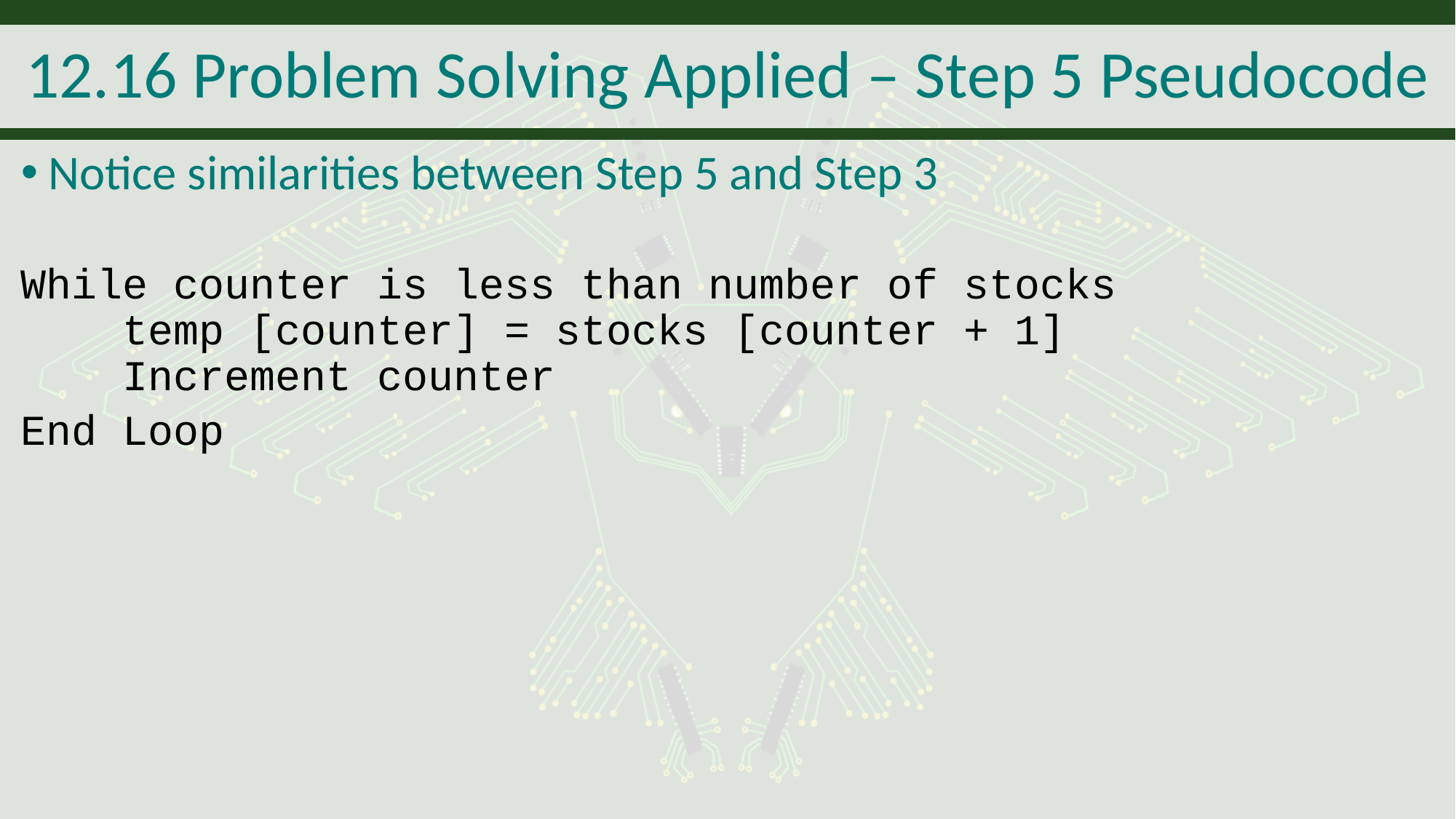

# 12.16 Problem Solving Applied – Step 5 Pseudocode
Notice similarities between Step 5 and Step 3

While counter is less than number of stocks
    temp [counter] = stocks [counter + 1]
    Increment counter
End Loop